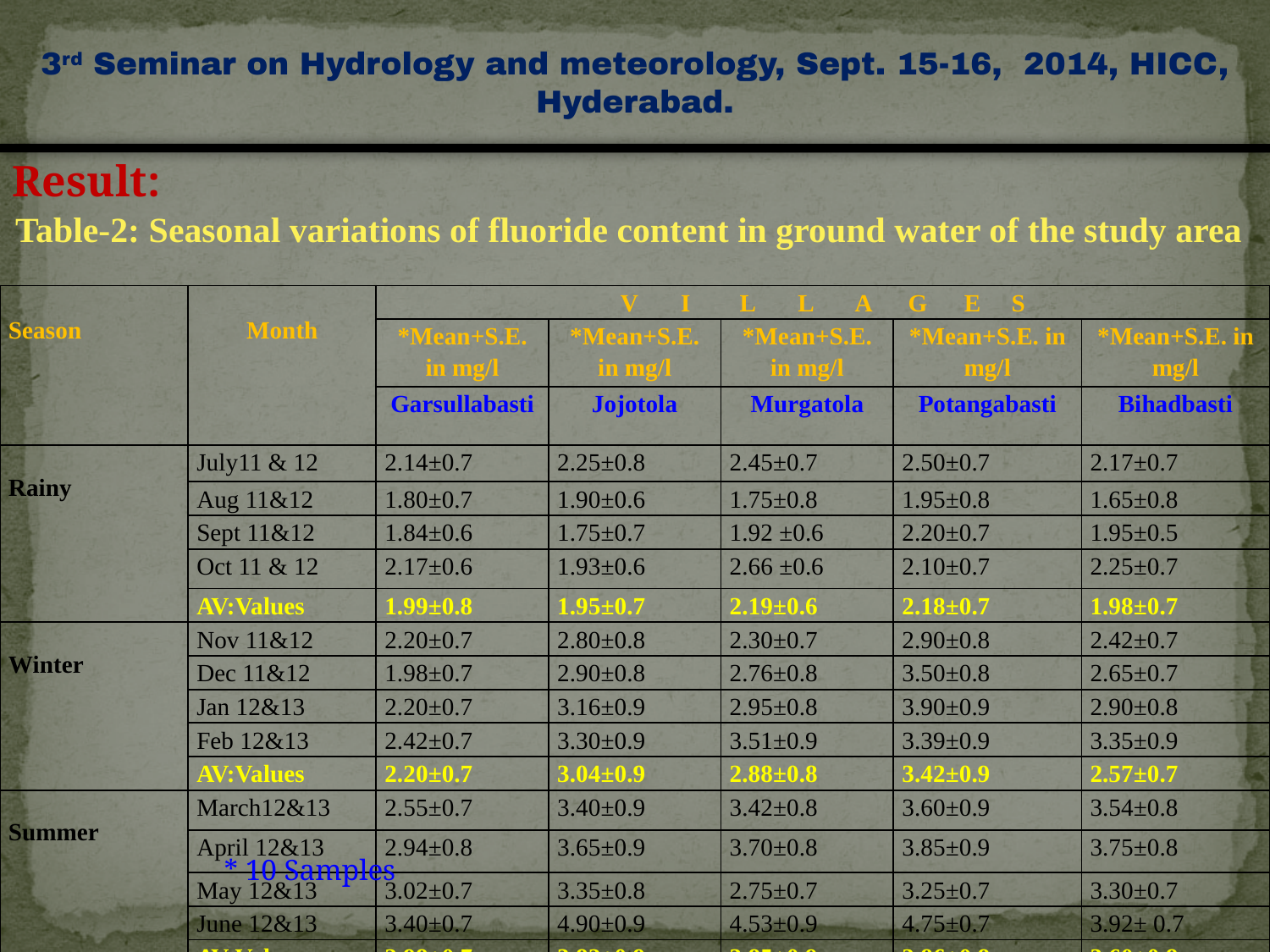

3rd Seminar on Hydrology and meteorology, Sept. 15-16,  2014, HICC, Hyderabad.
Result:

Table-2: Seasonal variations of fluoride content in ground water of the study area
| Season | Month | V I L L A G E S |  |  |  |  |
| --- | --- | --- | --- | --- | --- | --- |
|  |  | \*Mean+S.E. in mg/l | \*Mean+S.E. in mg/l | \*Mean+S.E. in mg/l | \*Mean+S.E. in mg/l | \*Mean+S.E. in mg/l |
|  |  | Garsullabasti | Jojotola | Murgatola | Potangabasti | Bihadbasti |
| Rainy | July11 & 12 | 2.14±0.7 | 2.25±0.8 | 2.45±0.7 | 2.50±0.7 | 2.17±0.7 |
|  | Aug 11&12 | 1.80±0.7 | 1.90±0.6 | 1.75±0.8 | 1.95±0.8 | 1.65±0.8 |
|  | Sept 11&12 | 1.84±0.6 | 1.75±0.7 | 1.92 ±0.6 | 2.20±0.7 | 1.95±0.5 |
|  | Oct 11 & 12 | 2.17±0.6 | 1.93±0.6 | 2.66 ±0.6 | 2.10±0.7 | 2.25±0.7 |
|  | AV:Values | 1.99±0.8 | 1.95±0.7 | 2.19±0.6 | 2.18±0.7 | 1.98±0.7 |
| Winter | Nov 11&12 | 2.20±0.7 | 2.80±0.8 | 2.30±0.7 | 2.90±0.8 | 2.42±0.7 |
|  | Dec 11&12 | 1.98±0.7 | 2.90±0.8 | 2.76±0.8 | 3.50±0.8 | 2.65±0.7 |
|  | Jan 12&13 | 2.20±0.7 | 3.16±0.9 | 2.95±0.8 | 3.90±0.9 | 2.90±0.8 |
|  | Feb 12&13 | 2.42±0.7 | 3.30±0.9 | 3.51±0.9 | 3.39±0.9 | 3.35±0.9 |
|  | AV:Values | 2.20±0.7 | 3.04±0.9 | 2.88±0.8 | 3.42±0.9 | 2.57±0.7 |
| Summer | March12&13 | 2.55±0.7 | 3.40±0.9 | 3.42±0.8 | 3.60±0.9 | 3.54±0.8 |
|  | April 12&13 | 2.94±0.8 | 3.65±0.9 | 3.70±0.8 | 3.85±0.9 | 3.75±0.8 |
|  | May 12&13 | 3.02±0.7 | 3.35±0.8 | 2.75±0.7 | 3.25±0.7 | 3.30±0.7 |
|  | June 12&13 | 3.40±0.7 | 4.90±0.9 | 4.53±0.9 | 4.75±0.7 | 3.92± 0.7 |
|  | AV:Values | 2.98±0.7 | 3.82±0.9 | 3.85±0.9 | 3.86±0.8 | 3.60±0.8 |
* 10 Samples